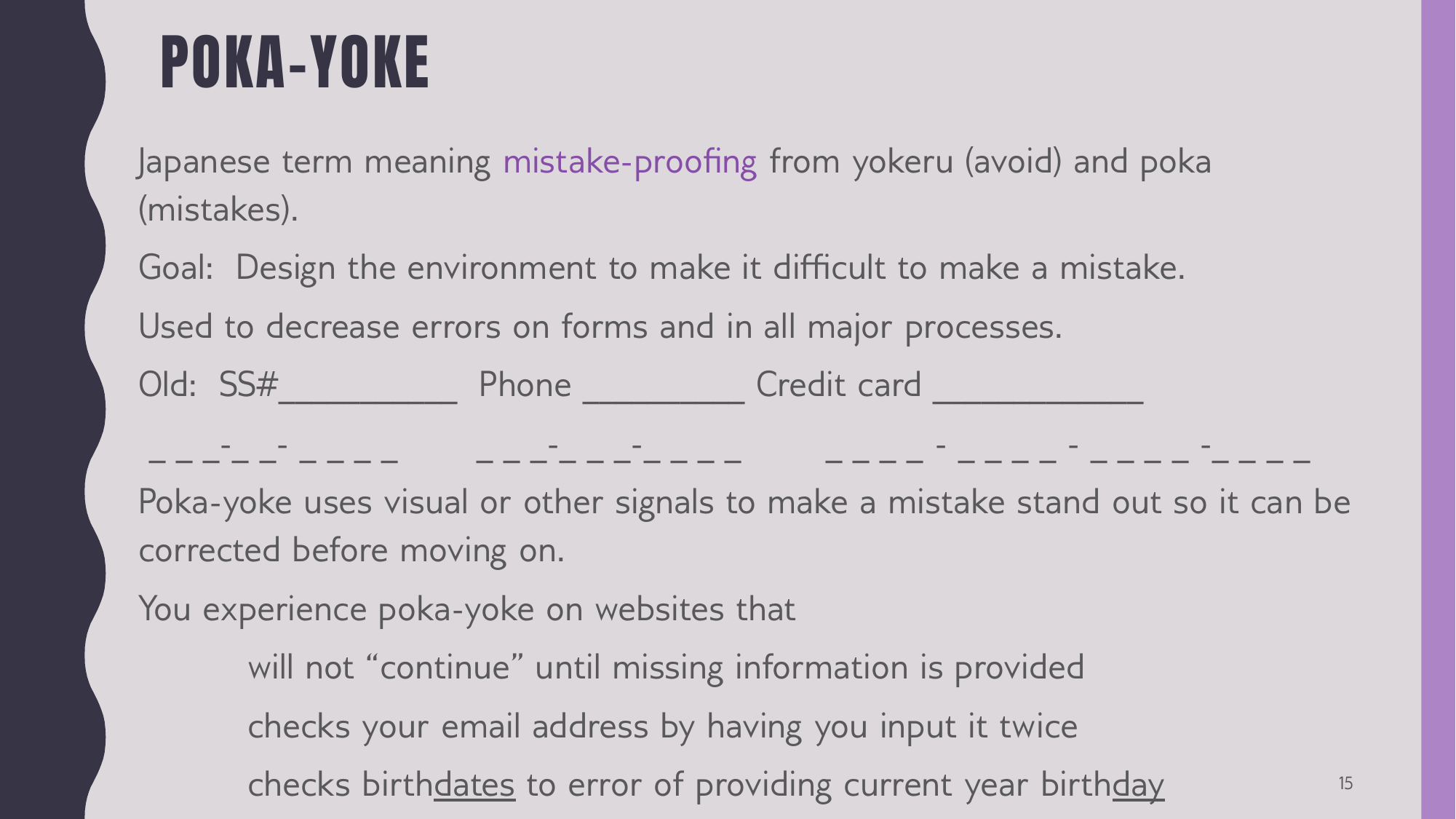

# Poka-yoke
Japanese term meaning mistake-proofing from yokeru (avoid) and poka (mistakes).
Goal:  Design the environment to make it difficult to make a mistake.
Used to decrease errors on forms and in all major processes.
Old:  SS#___________  Phone __________ Credit card _____________
 _ _ _-_ _- _ _ _ _	 _ _ _-_ _ _-_ _ _ _ 	   _ _ _ _ - _ _ _ _ - _ _ _ _ -_ _ _ _
Poka-yoke uses visual or other signals to make a mistake stand out so it can be corrected before moving on.
You experience poka-yoke on websites that
	will not “continue” until missing information is provided
	checks your email address by having you input it twice
	checks birthdates to error of providing current year birthday
15